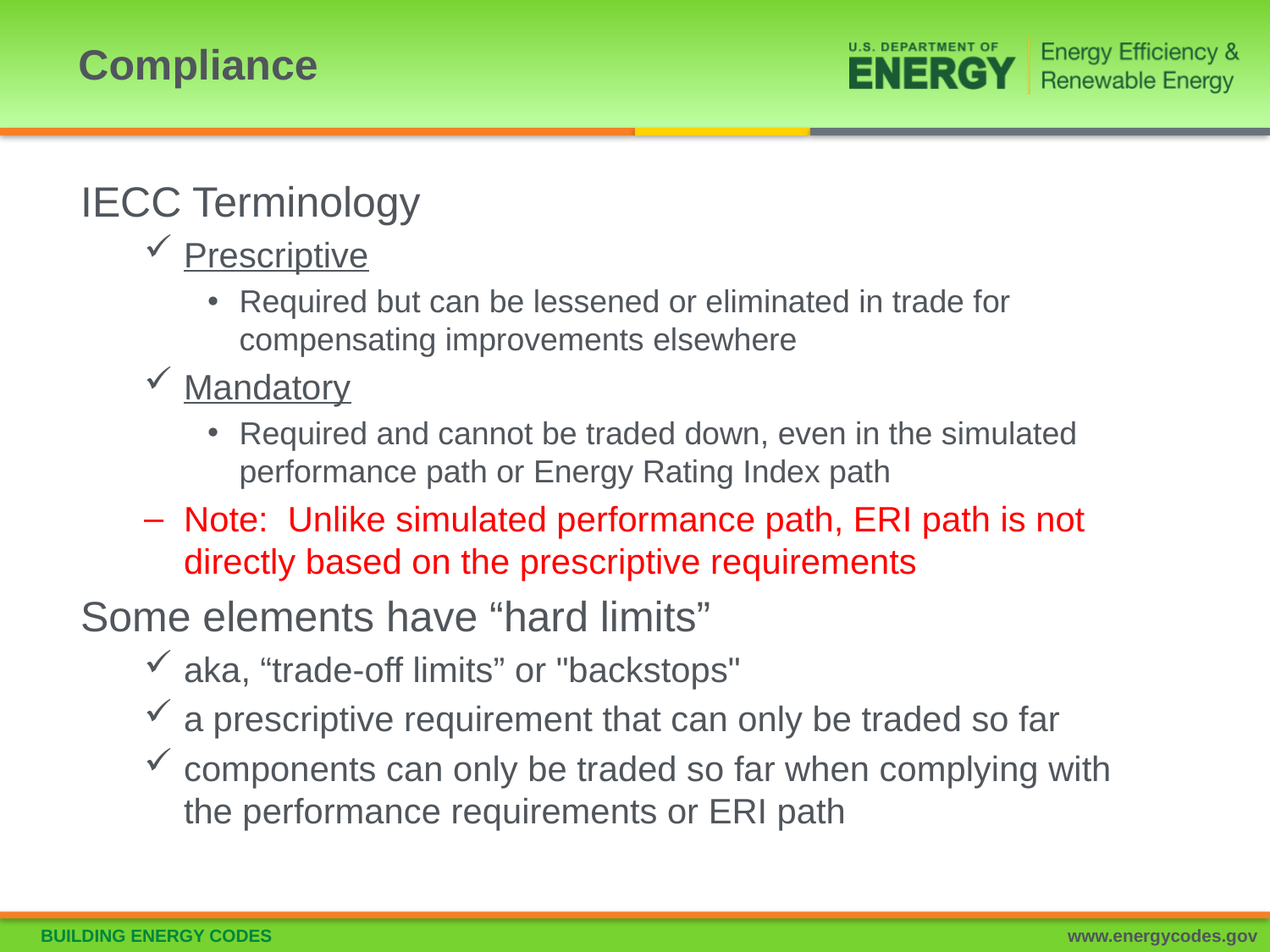

# Compliance
IECC Terminology
Prescriptive
Required but can be lessened or eliminated in trade for compensating improvements elsewhere
Mandatory
Required and cannot be traded down, even in the simulated performance path or Energy Rating Index path
Note:  Unlike simulated performance path, ERI path is not directly based on the prescriptive requirements
Some elements have “hard limits”
aka, “trade-off limits” or "backstops"
a prescriptive requirement that can only be traded so far
components can only be traded so far when complying with the performance requirements or ERI path